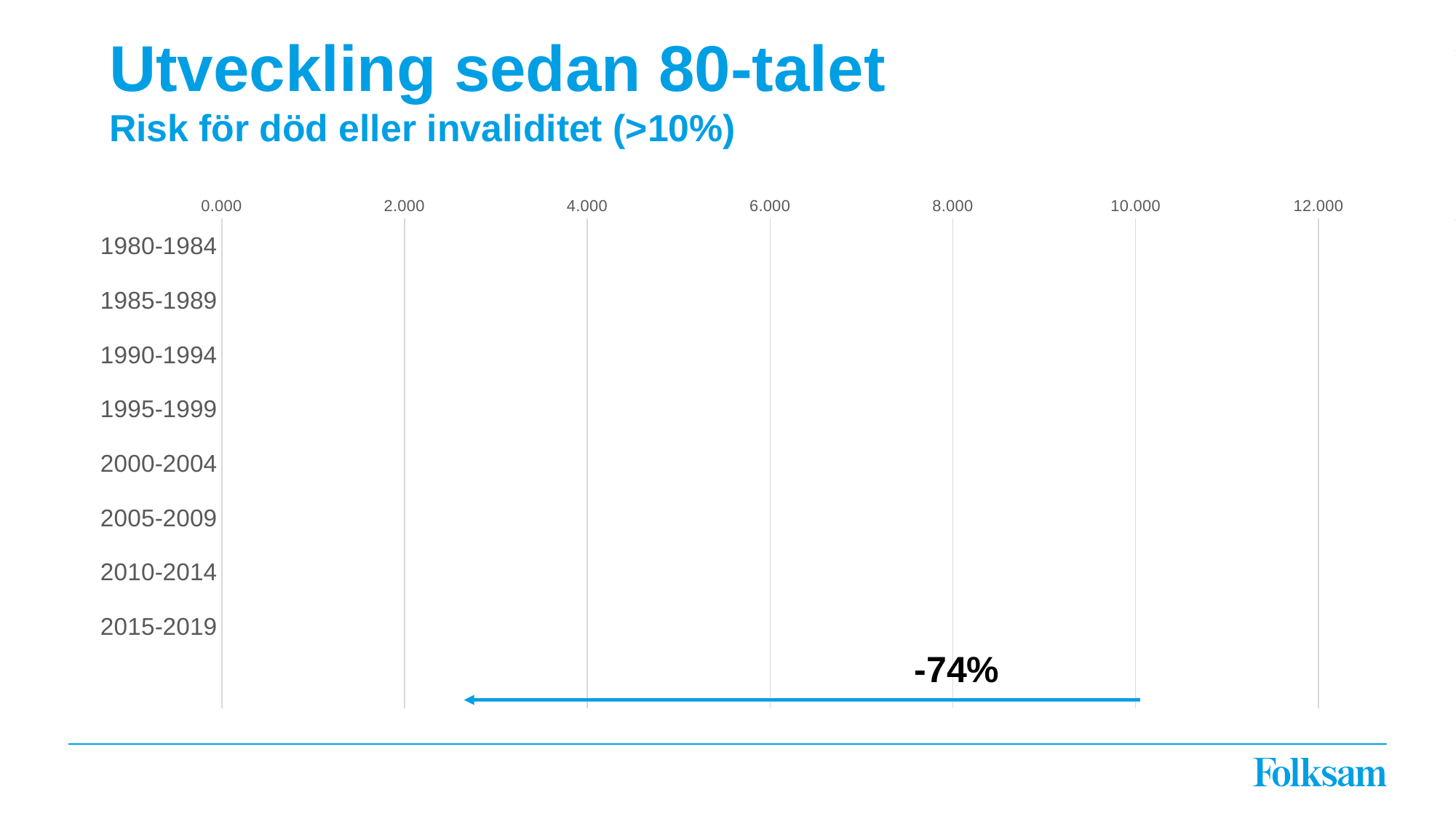

# Utveckling sedan 80-talet Risk för död eller invaliditet (>10%)

### Chart

| Category | Rel rpmi |
|---|---|
| 1980-1984 | 0.05707433847494422 |
| 1985-1989 | 0.05948675296101612 |
| 1990-1994 | 0.041595828112824 |
| 1995-1999 | 0.03233257589212778 |
| 2000-2004 | 0.025797341477361072 |
| 2005-2009 | 0.02118782965224291 |
| 2010-2014 | 0.02146962342627767 |
| 2015-2019 | 0.015416057479613313 |
-74%